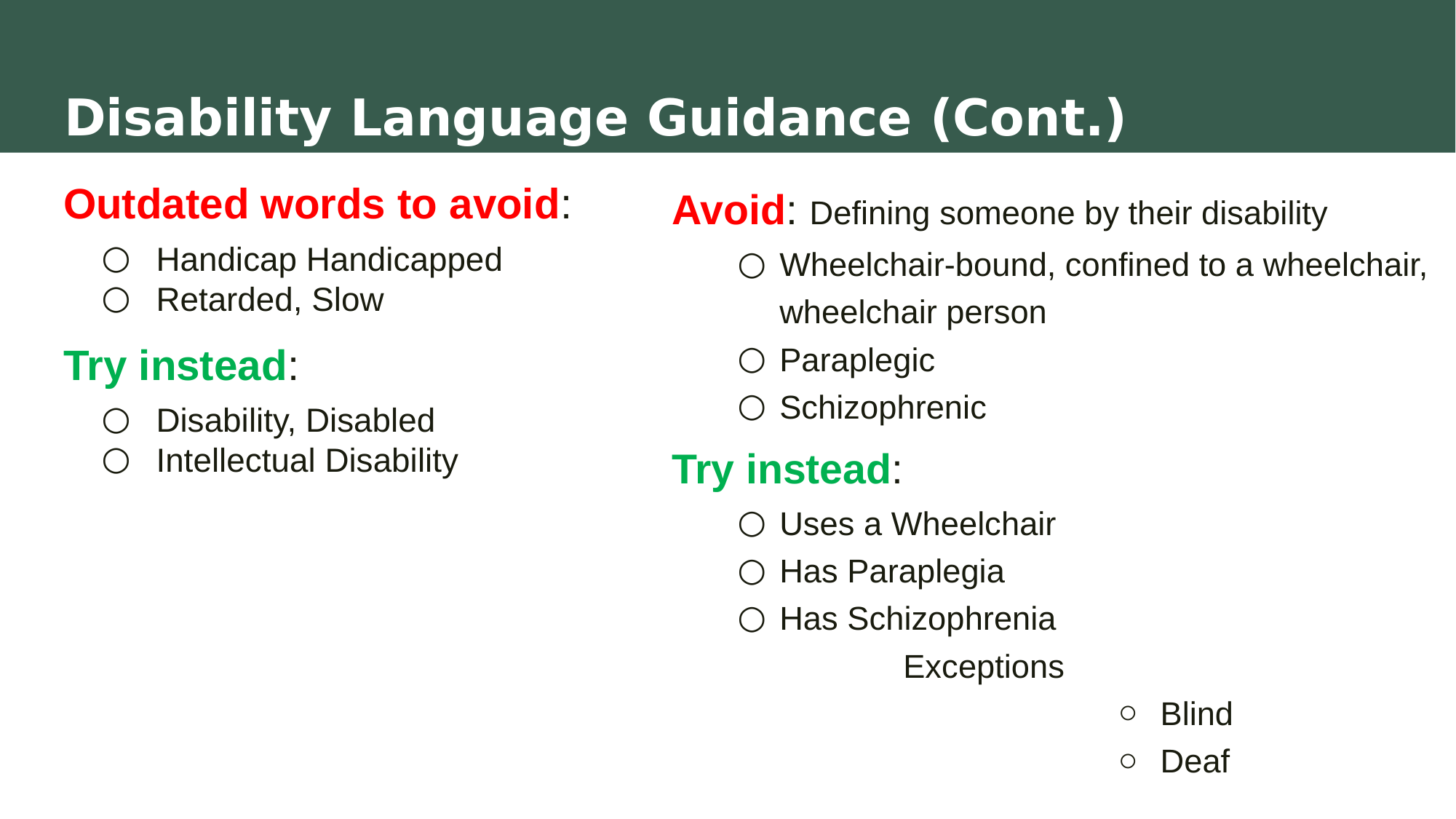

# Disability Language Guidance (Cont.)
Outdated words to avoid:
Handicap Handicapped
Retarded, Slow
Try instead:
Disability, Disabled
Intellectual Disability
Avoid: Defining someone by their disability
Wheelchair-bound, confined to a wheelchair, wheelchair person
Paraplegic
Schizophrenic
Try instead:
Uses a Wheelchair
Has Paraplegia
Has Schizophrenia
				Exceptions
Blind
Deaf